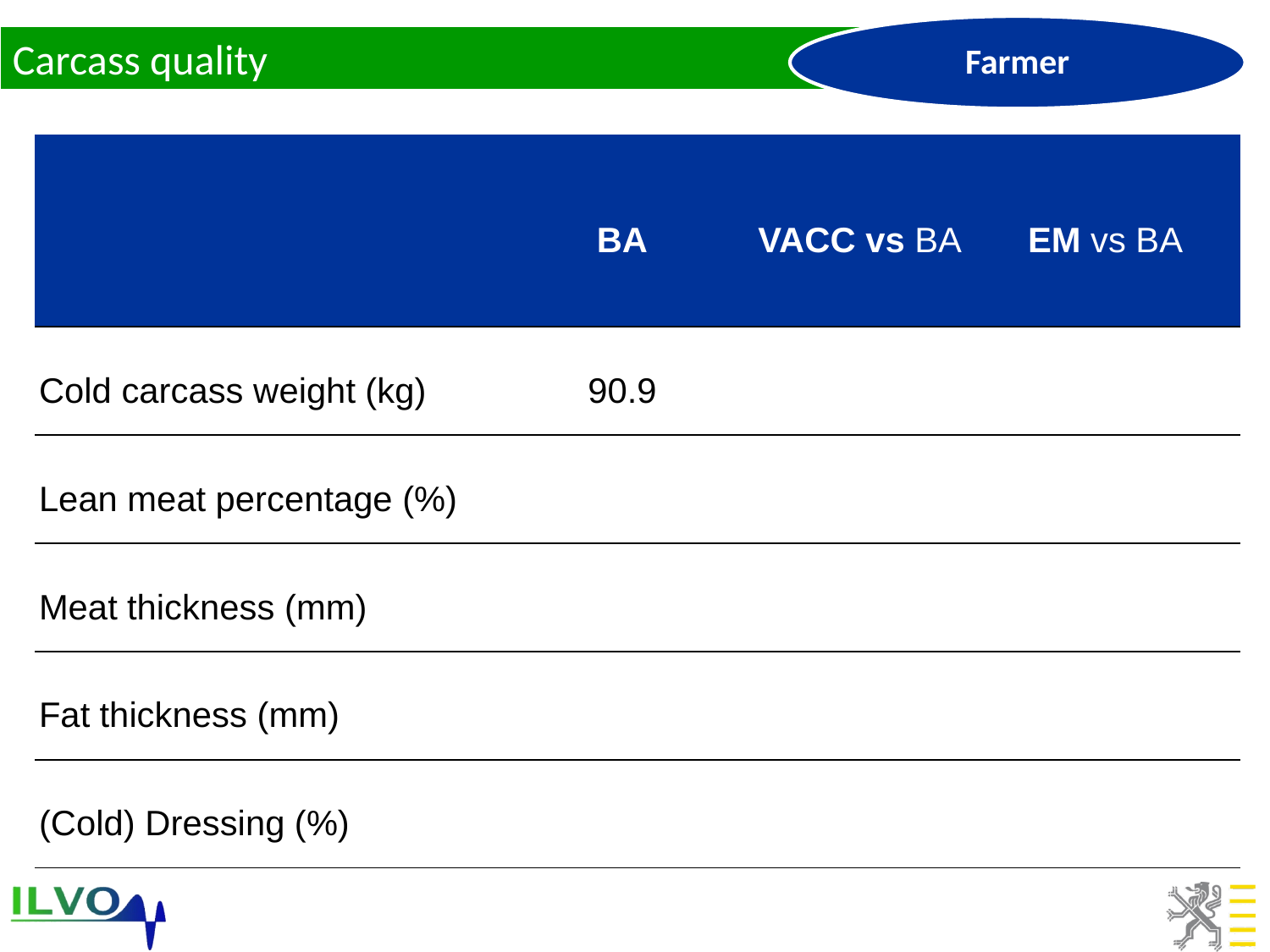

Farmer
Carcass quality
|  | BA | VACC vs BA | EM vs BA |
| --- | --- | --- | --- |
| Cold carcass weight (kg) | 90.9 | +0.8 | -0.5 |
| Lean meat percentage (%) | 60.8 | +0.5 | +2.0 |
| Meat thickness (mm) | 66.8 | -0.1 | -2.0 |
| Fat thickness (mm) | 14.8 | -0.8 | -2.7 |
| (Cold) Dressing (%) | 81.6 | -1.3 | -1.2 |